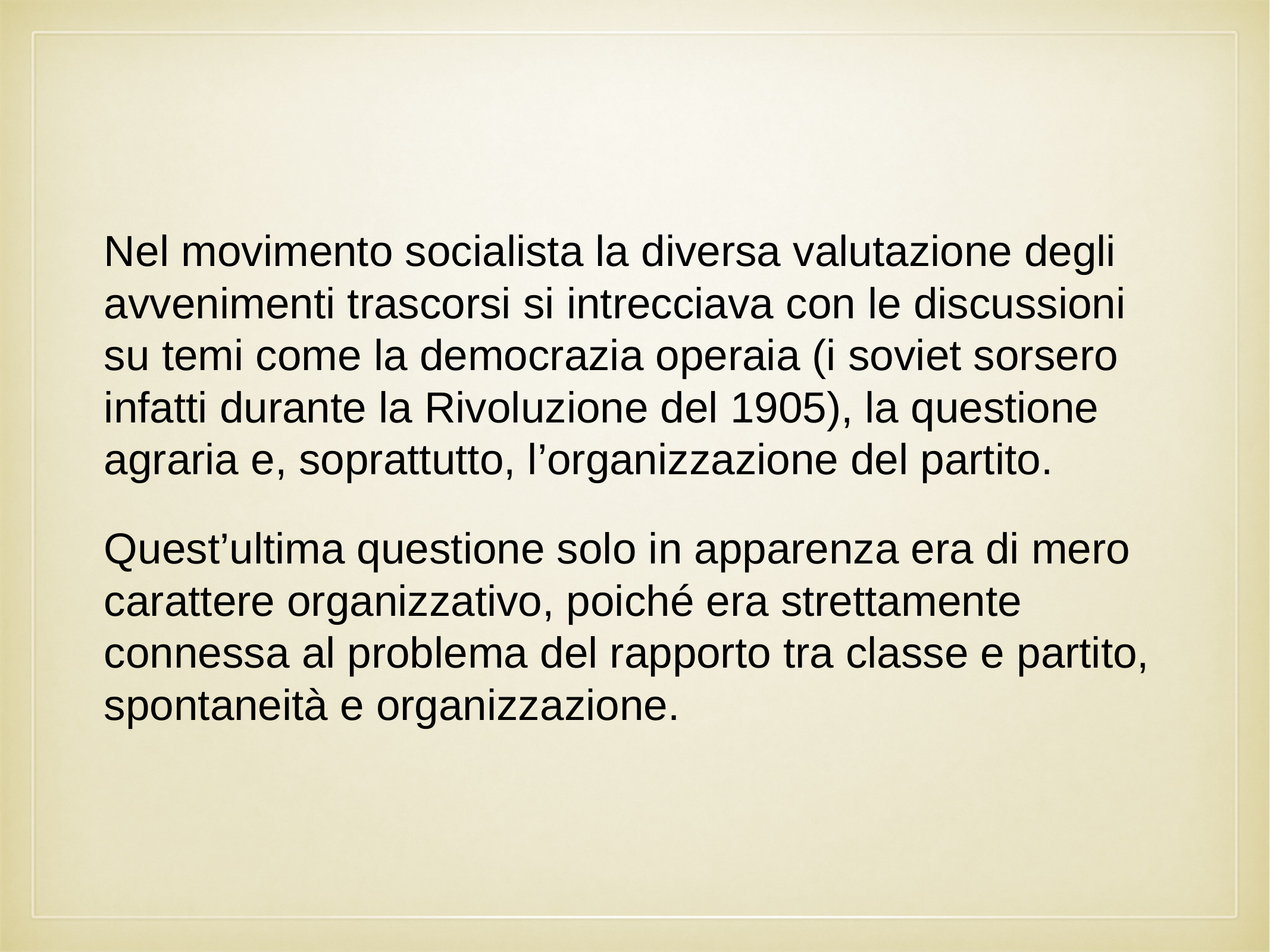

Nel movimento socialista la diversa valutazione degli avvenimenti trascorsi si intrecciava con le discussioni su temi come la democrazia operaia (i soviet sorsero infatti durante la Rivoluzione del 1905), la questione agraria e, soprattutto, l’organizzazione del partito.
Quest’ultima questione solo in apparenza era di mero carattere organizzativo, poiché era strettamente connessa al problema del rapporto tra classe e partito, spontaneità e organizzazione.